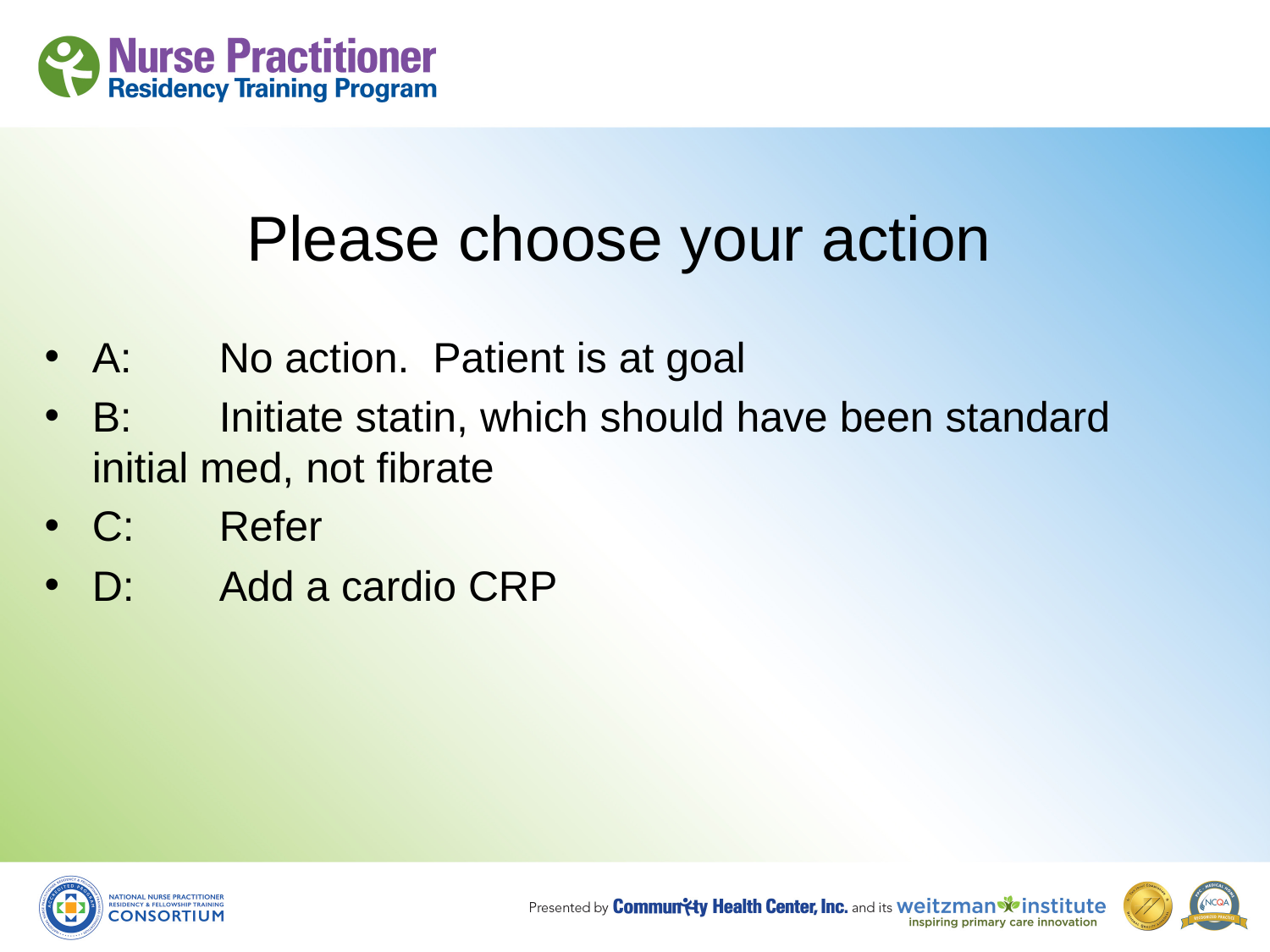

# Please choose your action
A:	No action.  Patient is at goal
B: 	Initiate statin, which should have been standard initial med, not fibrate
C: 	Refer
D:	Add a cardio CRP